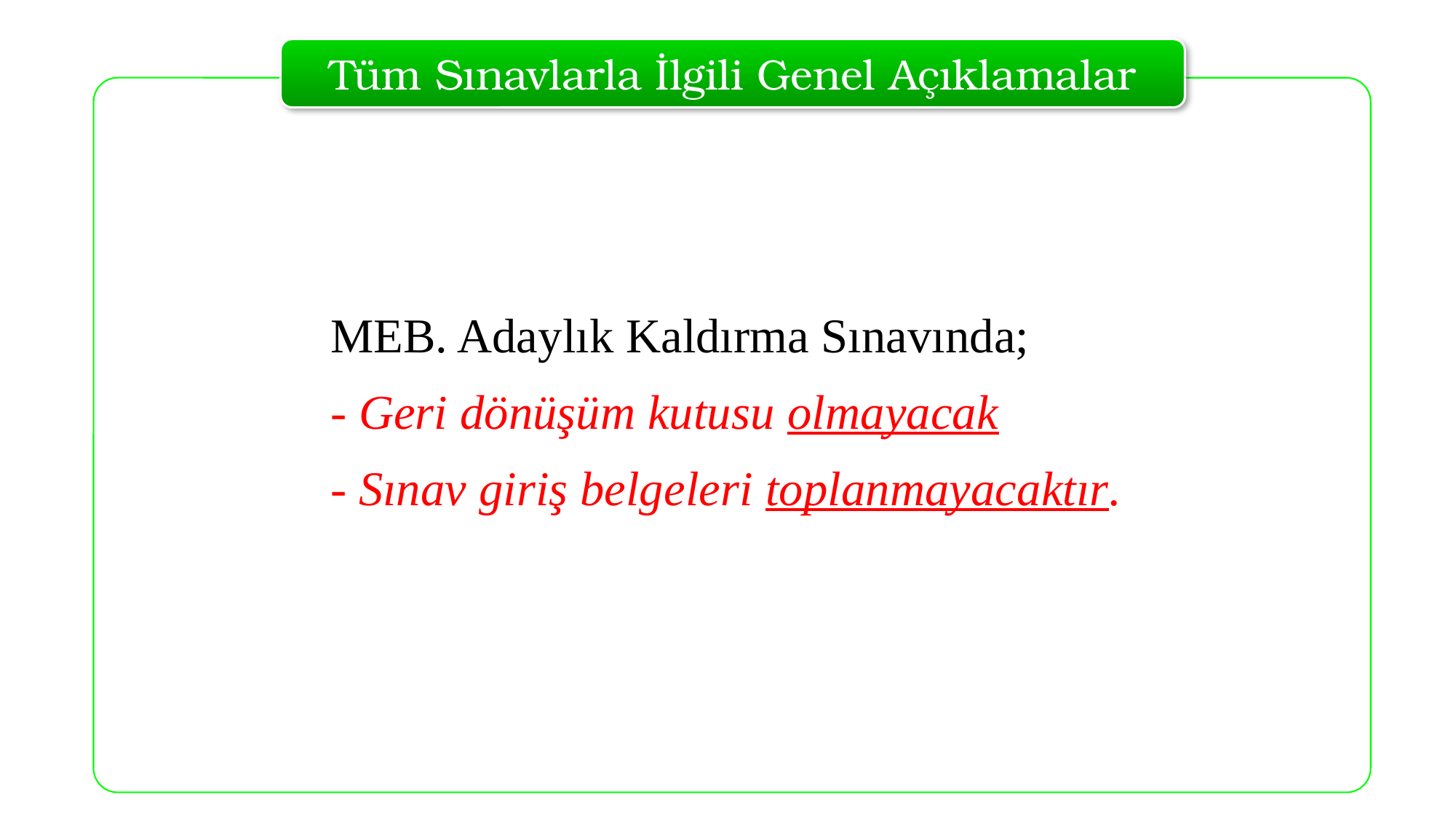

Tüm Sınavlarla İlgili Genel Açıklamalar

MEB. Adaylık Kaldırma Sınavında;
- Geri dönüşüm kutusu olmayacak
- Sınav giriş belgeleri toplanmayacaktır.